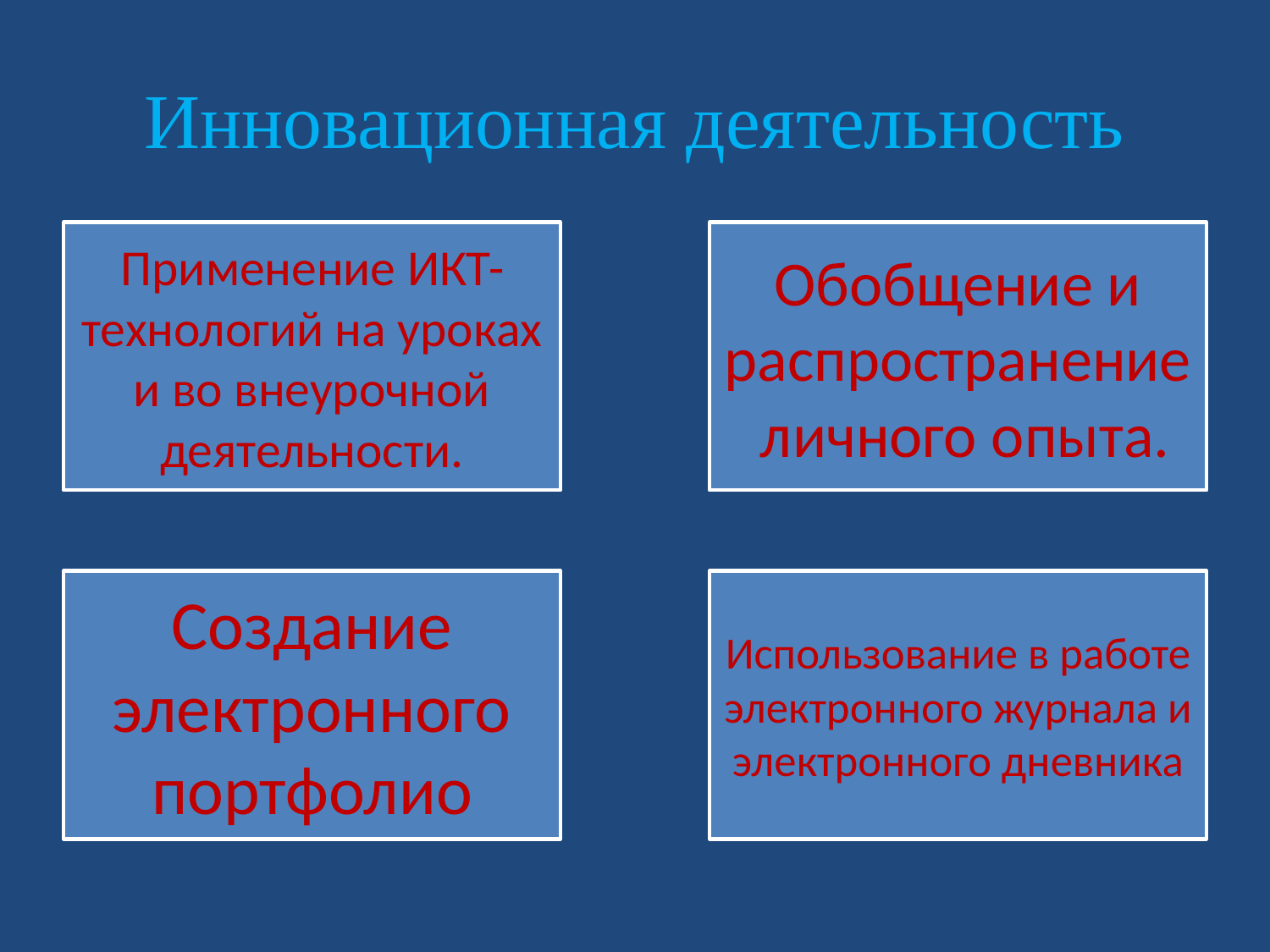

# Инновационная деятельность
Применение ИКТ-технологий на уроках и во внеурочной деятельности.
Обобщение и распространение  личного опыта.
Создание электронного портфолио
Использование в работе электронного журнала и электронного дневника